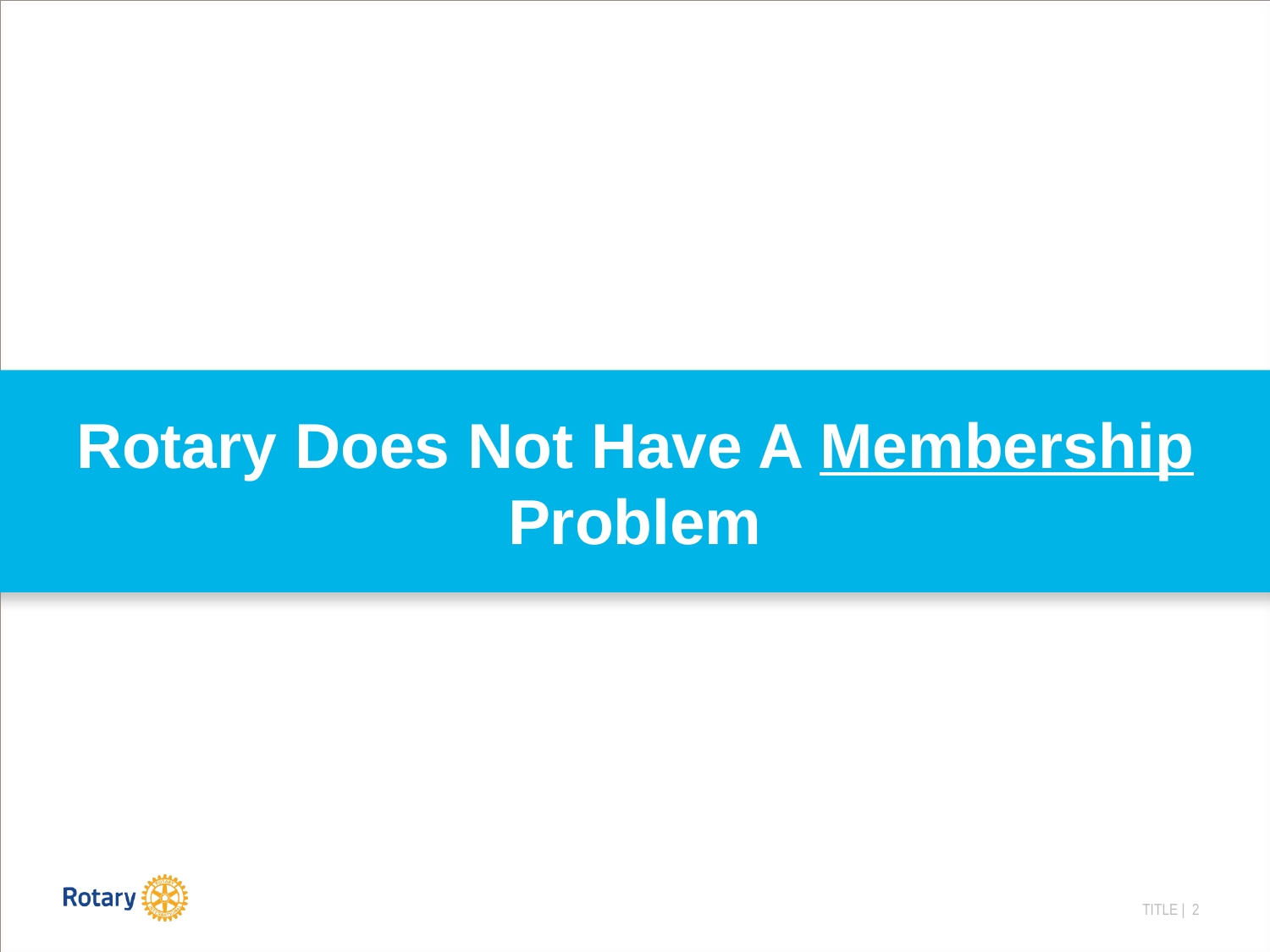

# Rotary Does Not Have A Membership Problem